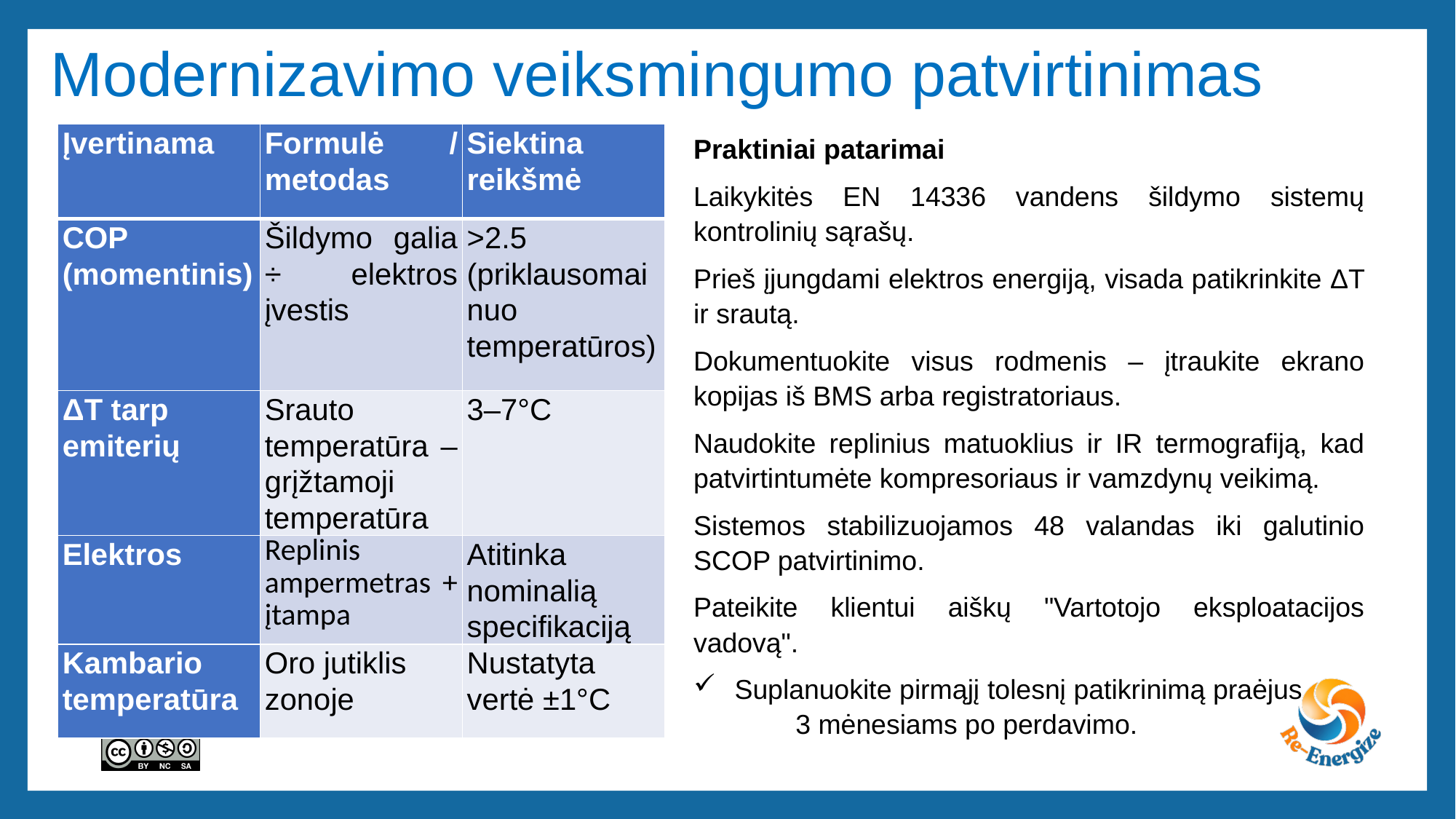

# Modernizavimo veiksmingumo patvirtinimas
| Įvertinama | Formulė / metodas | Siektina reikšmė |
| --- | --- | --- |
| COP (momentinis) | Šildymo galia ÷ elektros įvestis | >2.5 (priklausomai nuo temperatūros) |
| ΔT tarp emiterių | Srauto temperatūra – grįžtamoji temperatūra | 3–7°C |
| Elektros | Replinis ampermetras + įtampa | Atitinka nominalią specifikaciją |
| Kambario temperatūra | Oro jutiklis zonoje | Nustatyta vertė ±1°C |
Praktiniai patarimai
Laikykitės EN 14336 vandens šildymo sistemų kontrolinių sąrašų.
Prieš įjungdami elektros energiją, visada patikrinkite ΔT ir srautą.
Dokumentuokite visus rodmenis – įtraukite ekrano kopijas iš BMS arba registratoriaus.
Naudokite replinius matuoklius ir IR termografiją, kad patvirtintumėte kompresoriaus ir vamzdynų veikimą.
Sistemos stabilizuojamos 48 valandas iki galutinio SCOP patvirtinimo.
Pateikite klientui aiškų "Vartotojo eksploatacijos vadovą".
Suplanuokite pirmąjį tolesnį patikrinimą praėjus                 3 mėnesiams po perdavimo.